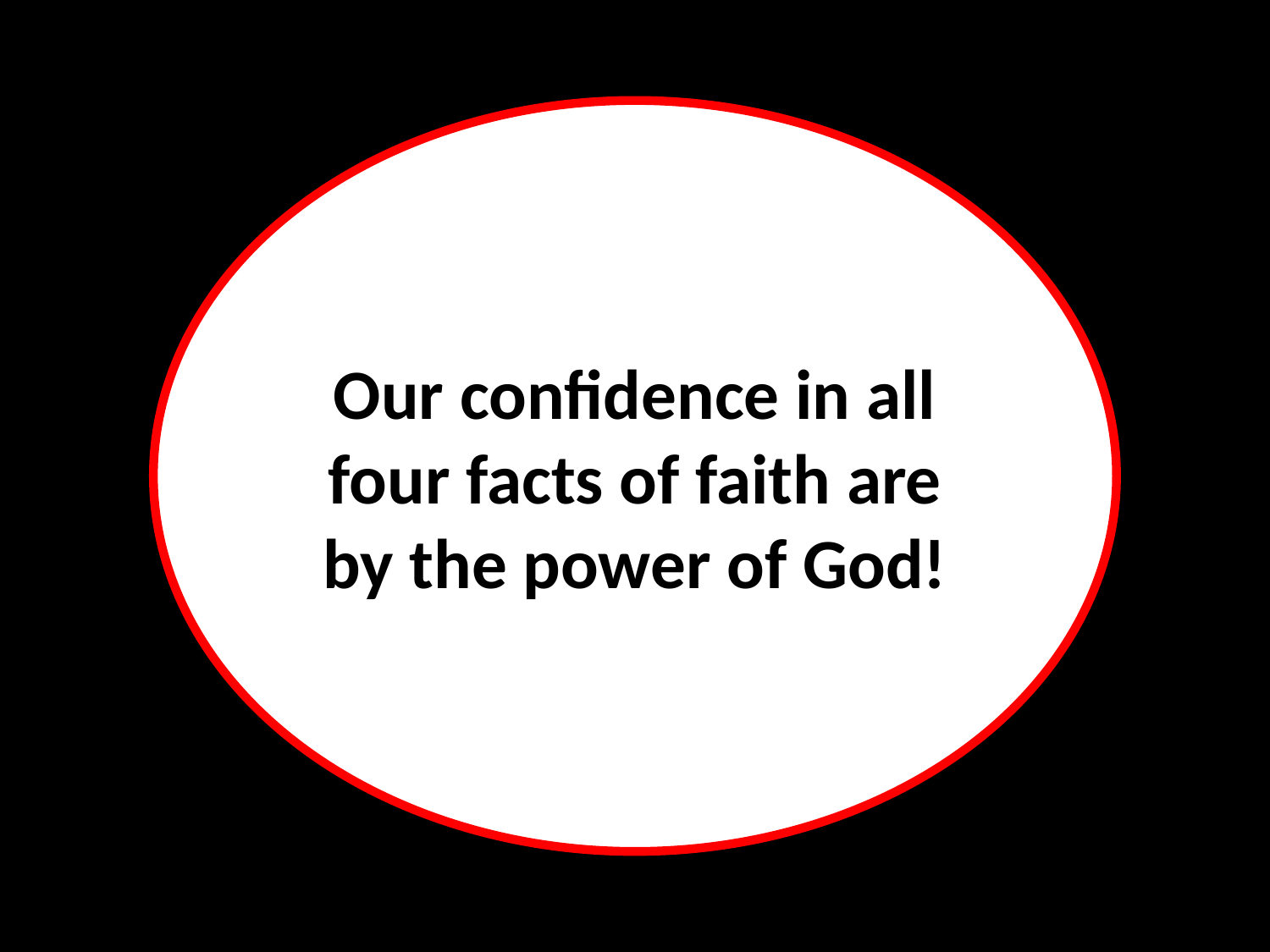

Our confidence in all four facts of faith are by the power of God!